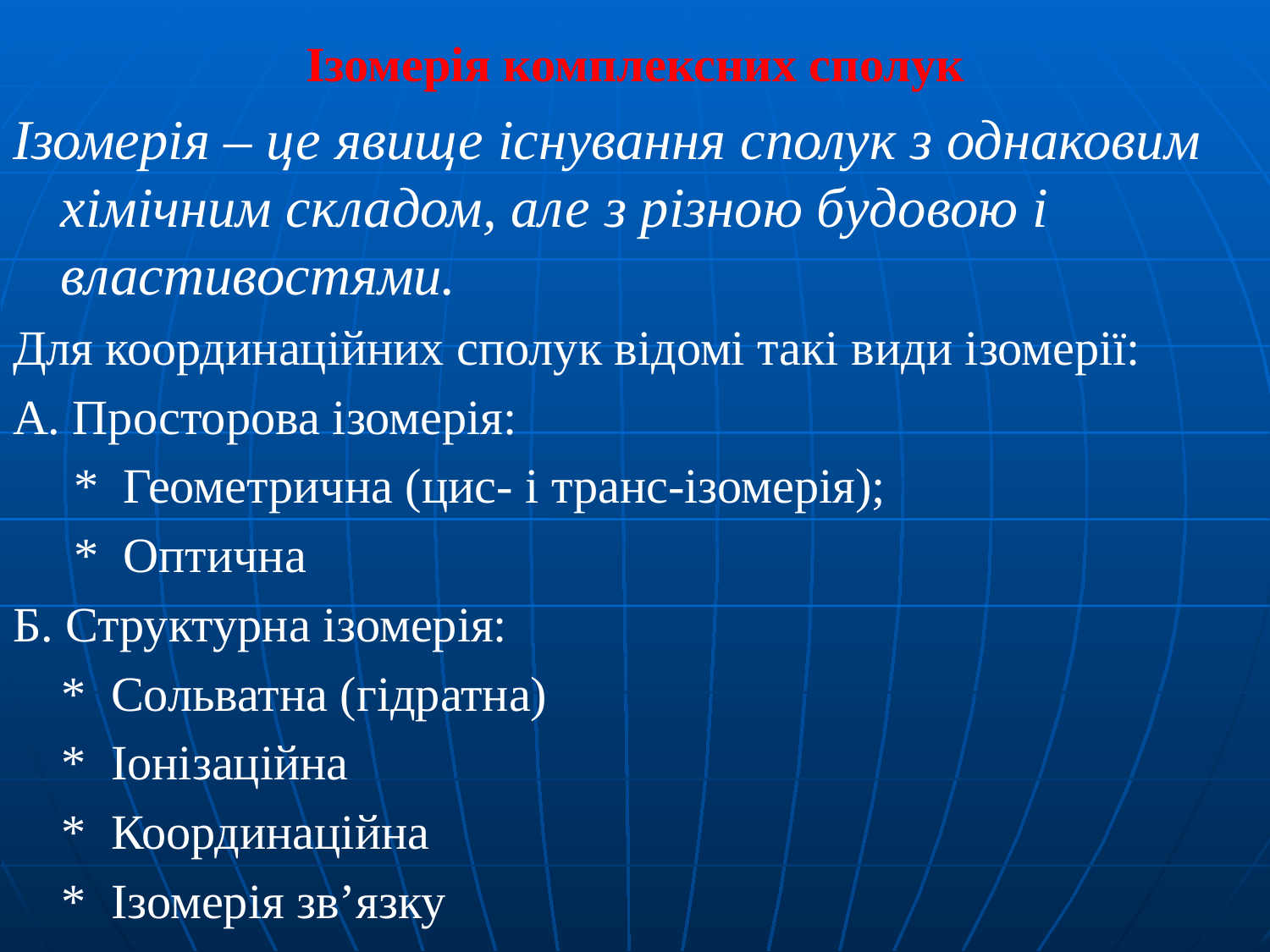

Ізомерія комплексних сполук
Ізомерія – це явище існування сполук з однаковим хімічним складом, але з різною будовою і властивостями.
Для координаційних сполук відомі такі види ізомерії:
А. Просторова ізомерія:
     *  Геометрична (цис- і транс-ізомерія);
     *  Оптична
Б. Структурна ізомерія:
    *  Сольватна (гідратна)
    *  Іонізаційна
    *  Координаційна
    *  Ізомерія зв’язку